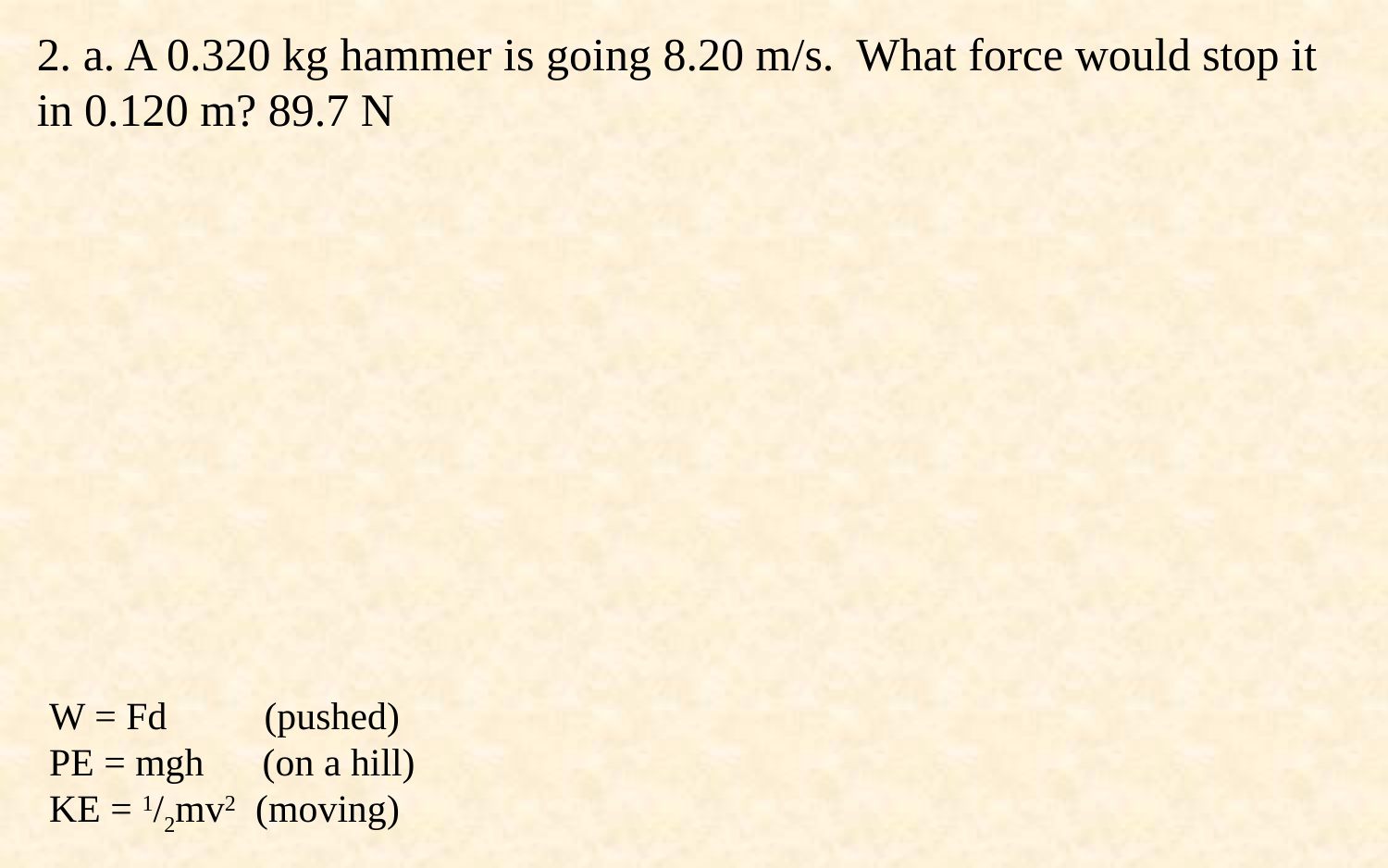

2. a. A 0.320 kg hammer is going 8.20 m/s.  What force would stop it in 0.120 m? 89.7 N

W = Fd          (pushed)
PE = mgh      (on a hill)
KE = 1/2mv2  (moving)